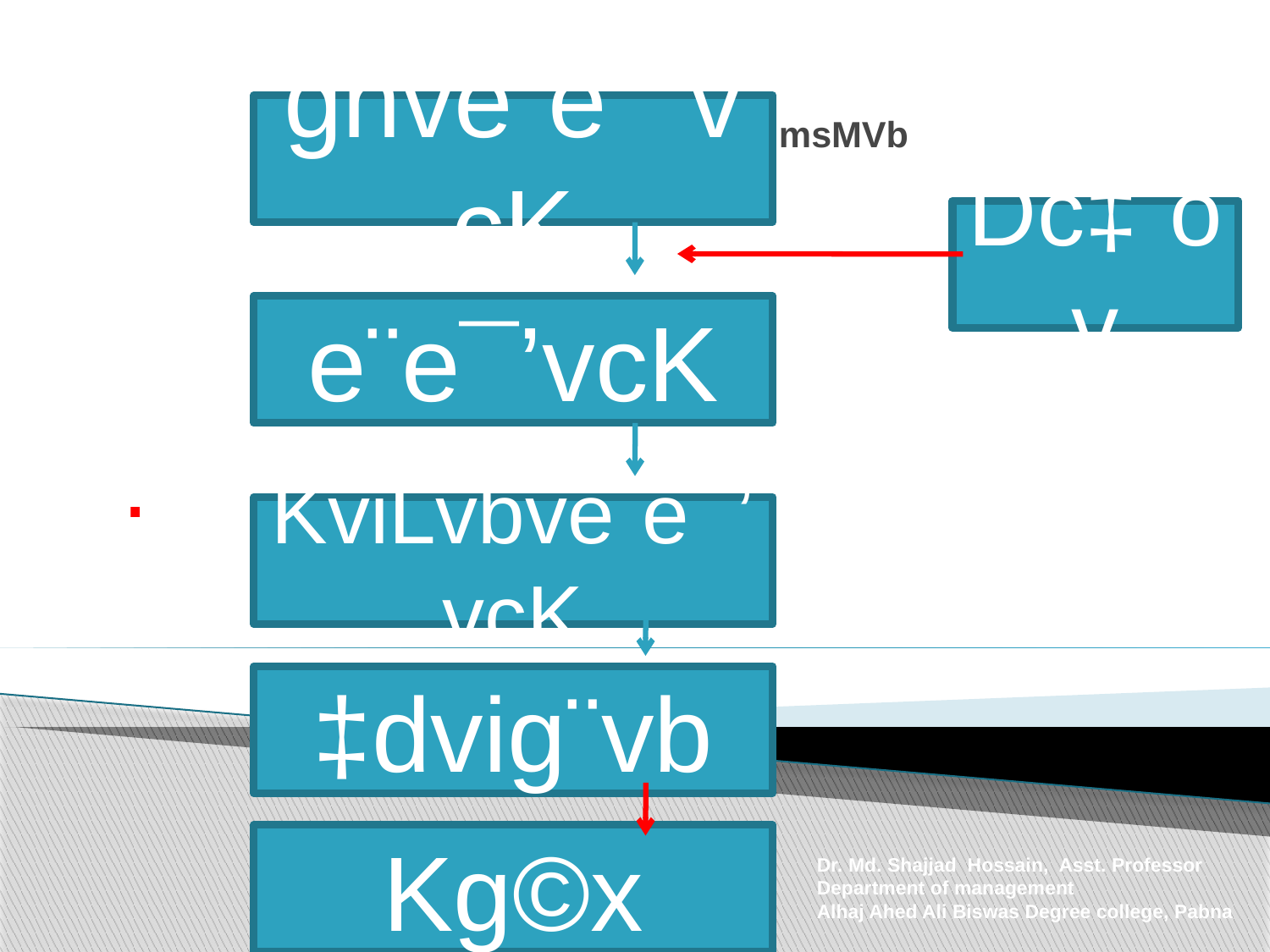

# mij‰iwLK Dc‡`óv ev c`¯’ msMVb
gnve¨e¯’vcK

.

Dc‡`óv
e¨e¯’vcK
KviLvbve¨e¯’vcK
‡dvig¨vb
Kg©x
Dr. Md. Shajjad  Hossain,  Asst. Professor
Department of management
Alhaj Ahed Ali Biswas Degree college, Pabna